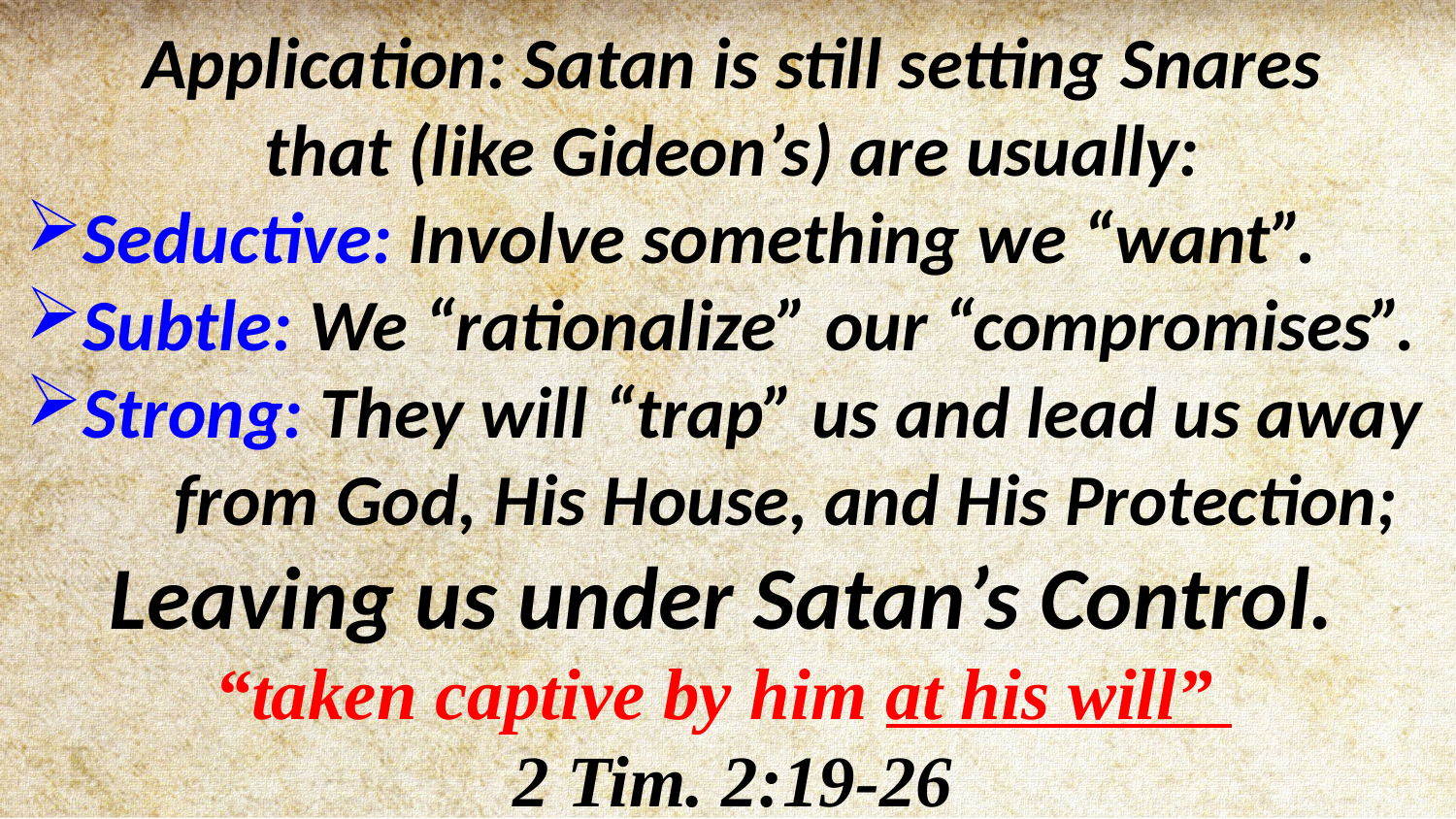

Application: Satan is still setting Snares
that (like Gideon’s) are usually:
Seductive: Involve something we “want”.
Subtle: We “rationalize” our “compromises”.
Strong: They will “trap” us and lead us away
         from God, His House, and His Protection;
Leaving us under Satan’s Control.
“taken captive by him at his will”
2 Tim. 2:19-26